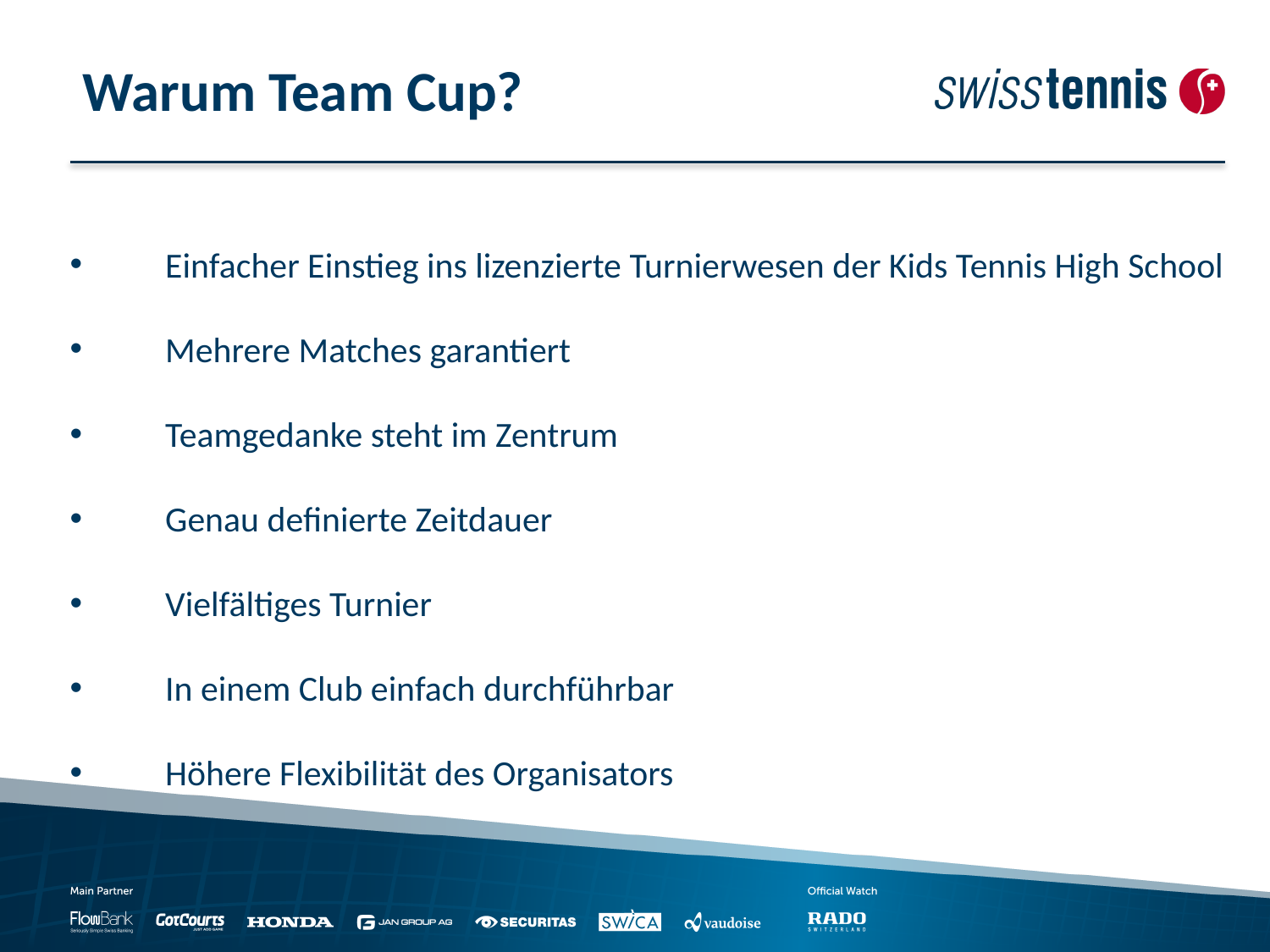

Warum Team Cup?
Einfacher Einstieg ins lizenzierte Turnierwesen der Kids Tennis High School
Mehrere Matches garantiert
Teamgedanke steht im Zentrum
Genau definierte Zeitdauer
Vielfältiges Turnier
In einem Club einfach durchführbar
Höhere Flexibilität des Organisators